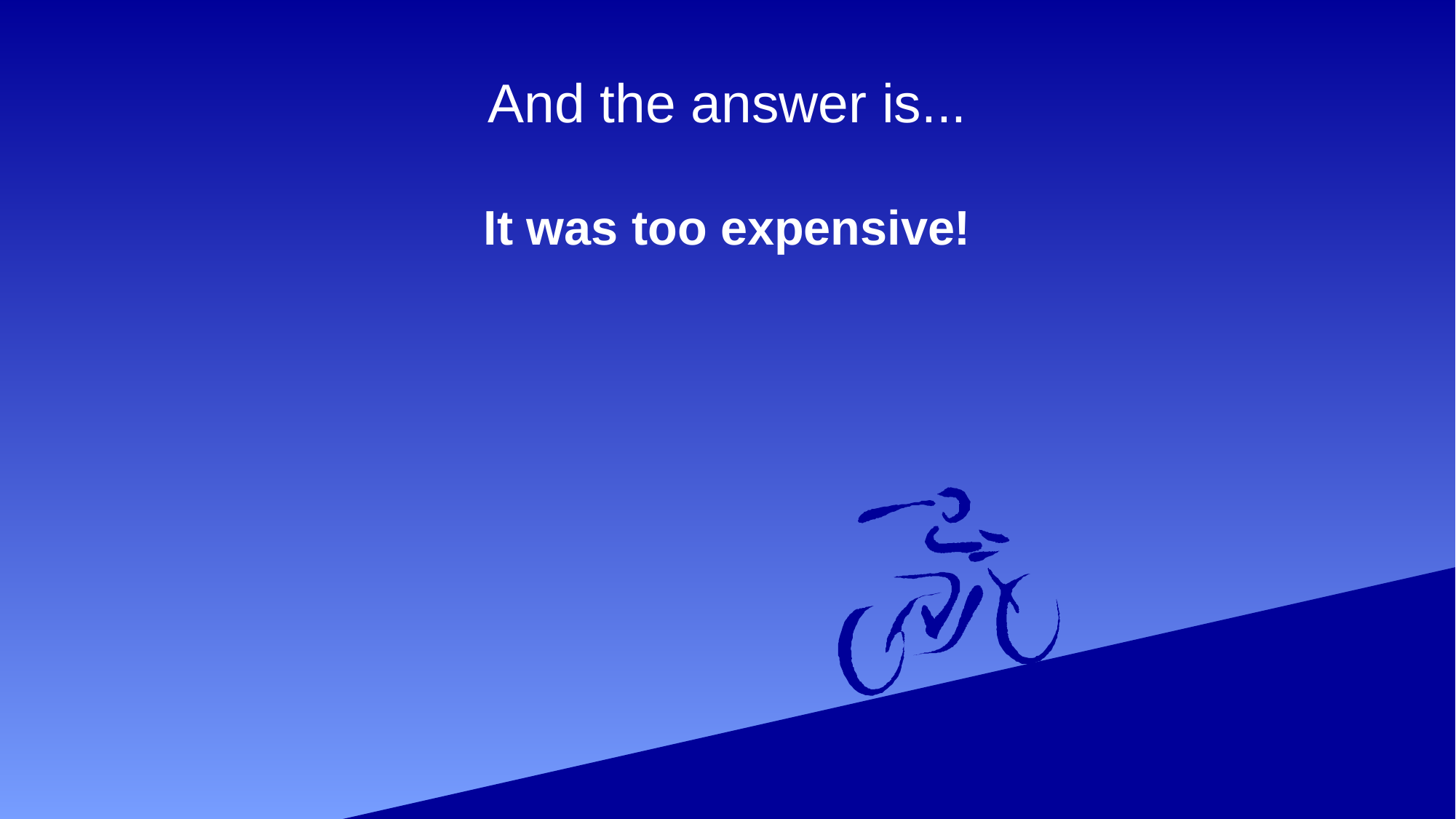

# And the answer is...
It was too expensive!